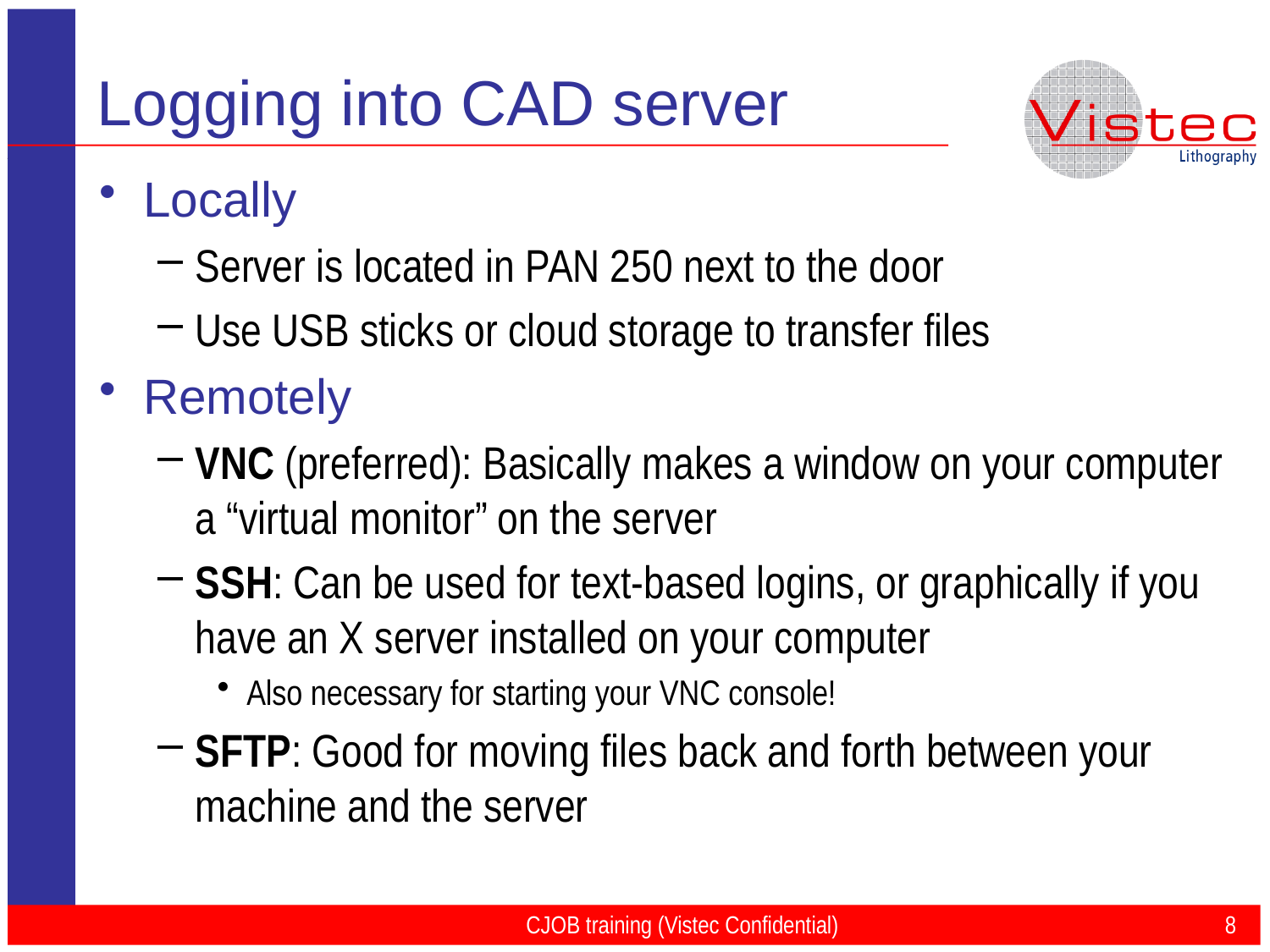

# Logging into CAD server
Locally
Server is located in PAN 250 next to the door
Use USB sticks or cloud storage to transfer files
Remotely
VNC (preferred): Basically makes a window on your computer a “virtual monitor” on the server
SSH: Can be used for text-based logins, or graphically if you have an X server installed on your computer
Also necessary for starting your VNC console!
SFTP: Good for moving files back and forth between your machine and the server
CJOB training (Vistec Confidential)
8